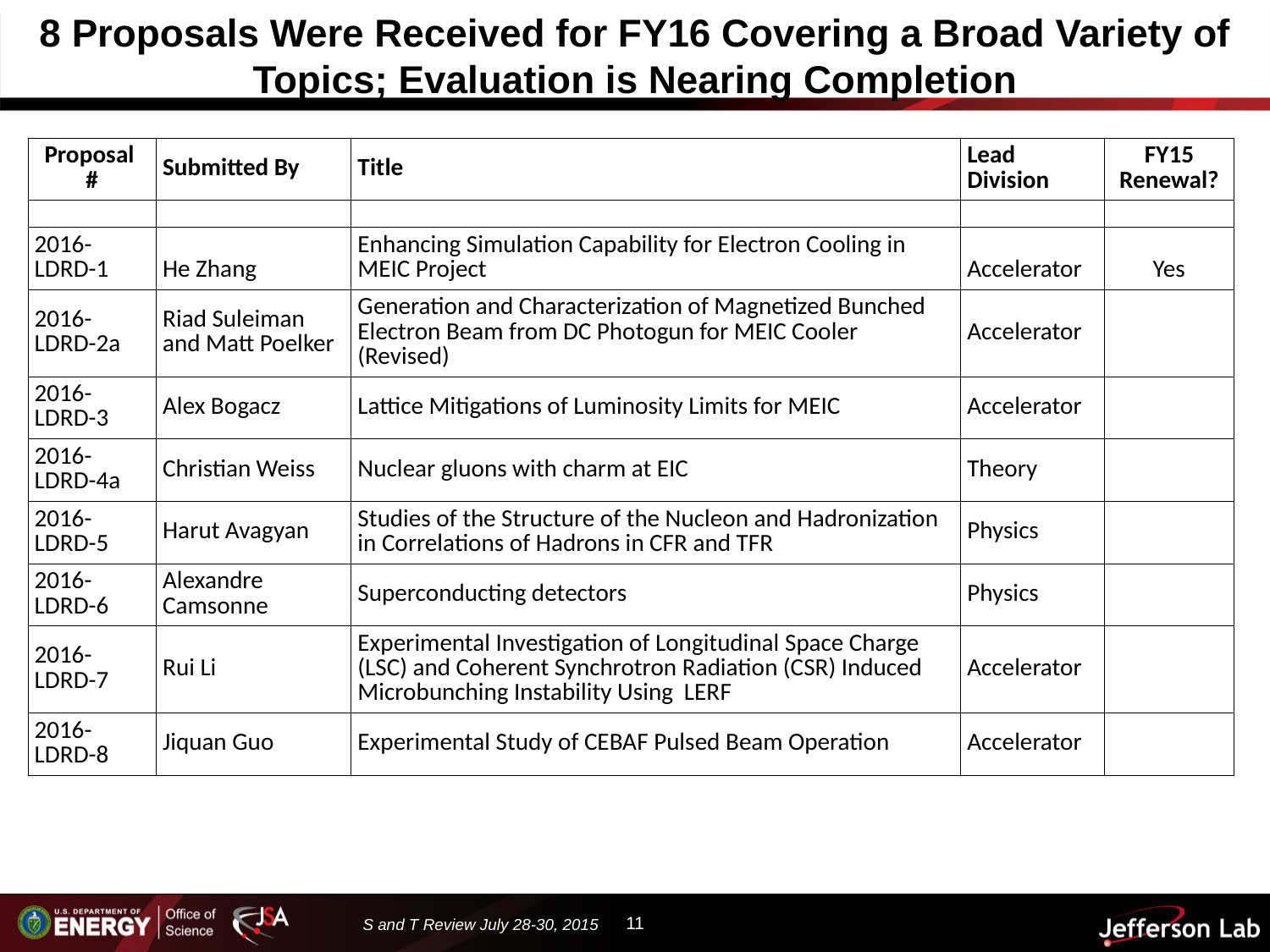

# 8 Proposals Were Received for FY16 Covering a Broad Variety of Topics; Evaluation is Nearing Completion
| Proposal # | Submitted By | Title | Lead Division | FY15 Renewal? |
| --- | --- | --- | --- | --- |
|  |  |  |  |  |
| 2016-LDRD-1 | He Zhang | Enhancing Simulation Capability for Electron Cooling in MEIC Project | Accelerator | Yes |
| 2016-LDRD-2a | Riad Suleiman and Matt Poelker | Generation and Characterization of Magnetized Bunched Electron Beam from DC Photogun for MEIC Cooler (Revised) | Accelerator |  |
| 2016-LDRD-3 | Alex Bogacz | Lattice Mitigations of Luminosity Limits for MEIC | Accelerator |  |
| 2016-LDRD-4a | Christian Weiss | Nuclear gluons with charm at EIC | Theory |  |
| 2016-LDRD-5 | Harut Avagyan | Studies of the Structure of the Nucleon and Hadronization in Correlations of Hadrons in CFR and TFR | Physics |  |
| 2016-LDRD-6 | Alexandre Camsonne | Superconducting detectors | Physics |  |
| 2016-LDRD-7 | Rui Li | Experimental Investigation of Longitudinal Space Charge (LSC) and Coherent Synchrotron Radiation (CSR) Induced Microbunching Instability Using LERF | Accelerator |  |
| 2016-LDRD-8 | Jiquan Guo | Experimental Study of CEBAF Pulsed Beam Operation | Accelerator |  |